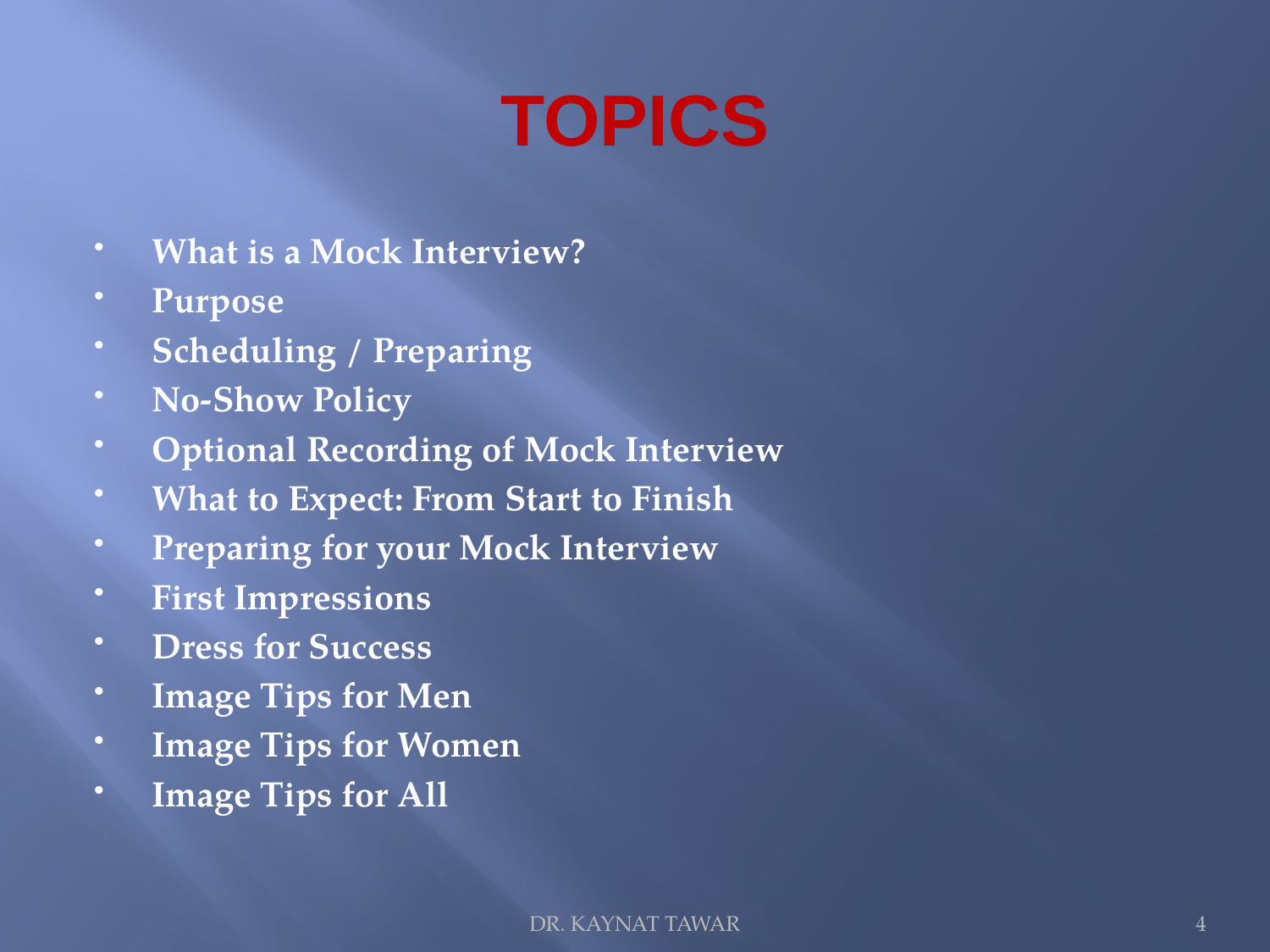

# TOPICS
What is a Mock Interview?
Purpose
Scheduling / Preparing
No-Show Policy
Optional Recording of Mock Interview
What to Expect: From Start to Finish
Preparing for your Mock Interview
First Impressions
Dress for Success
Image Tips for Men
Image Tips for Women
Image Tips for All
DR. KAYNAT TAWAR
4